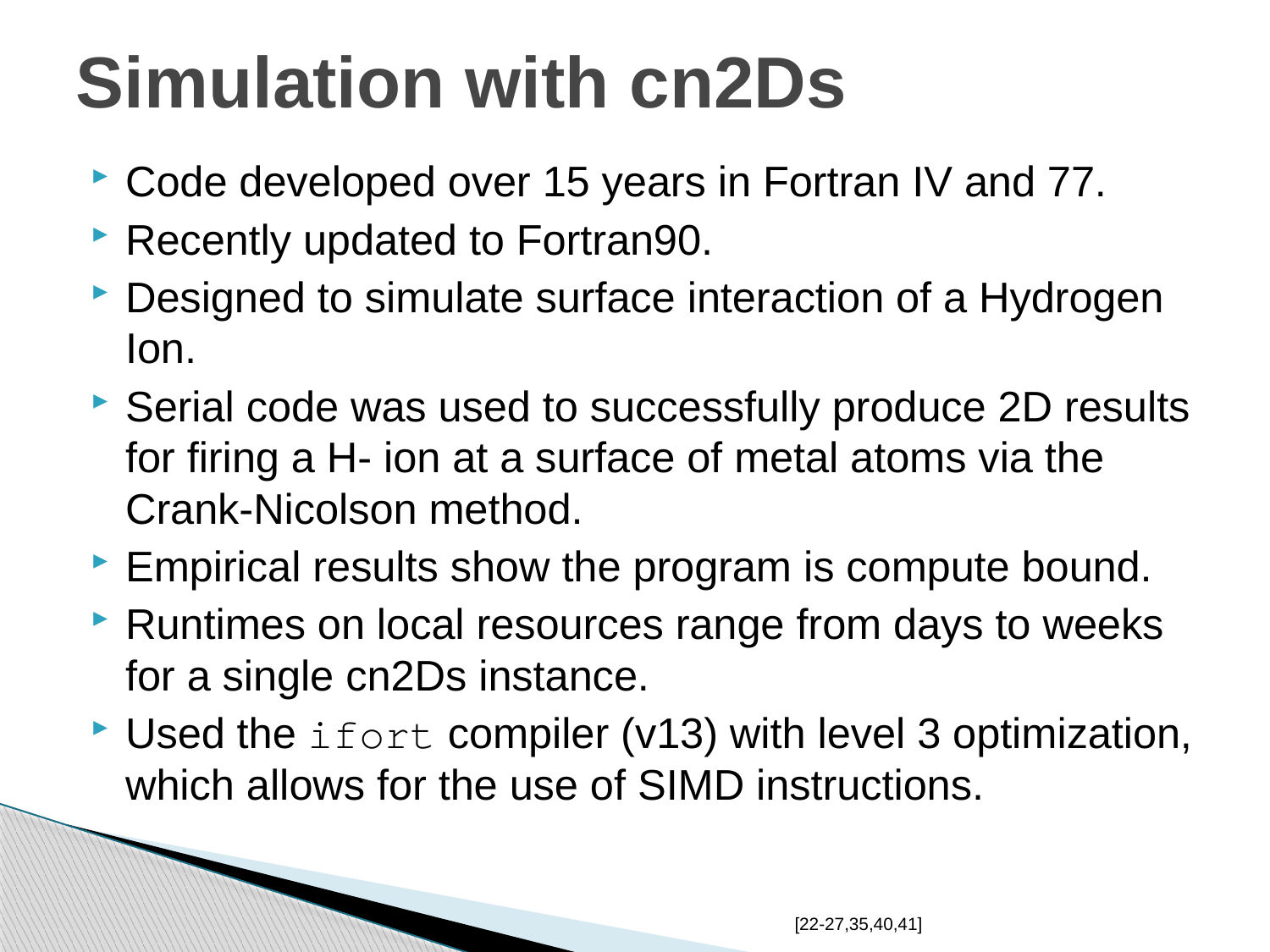

# Simulation with cn2Ds
Code developed over 15 years in Fortran IV and 77.
Recently updated to Fortran90.
Designed to simulate surface interaction of a Hydrogen Ion.
Serial code was used to successfully produce 2D results for firing a H- ion at a surface of metal atoms via the Crank-Nicolson method.
Empirical results show the program is compute bound.
Runtimes on local resources range from days to weeks for a single cn2Ds instance.
Used the ifort compiler (v13) with level 3 optimization, which allows for the use of SIMD instructions.
[22-27,35,40,41]